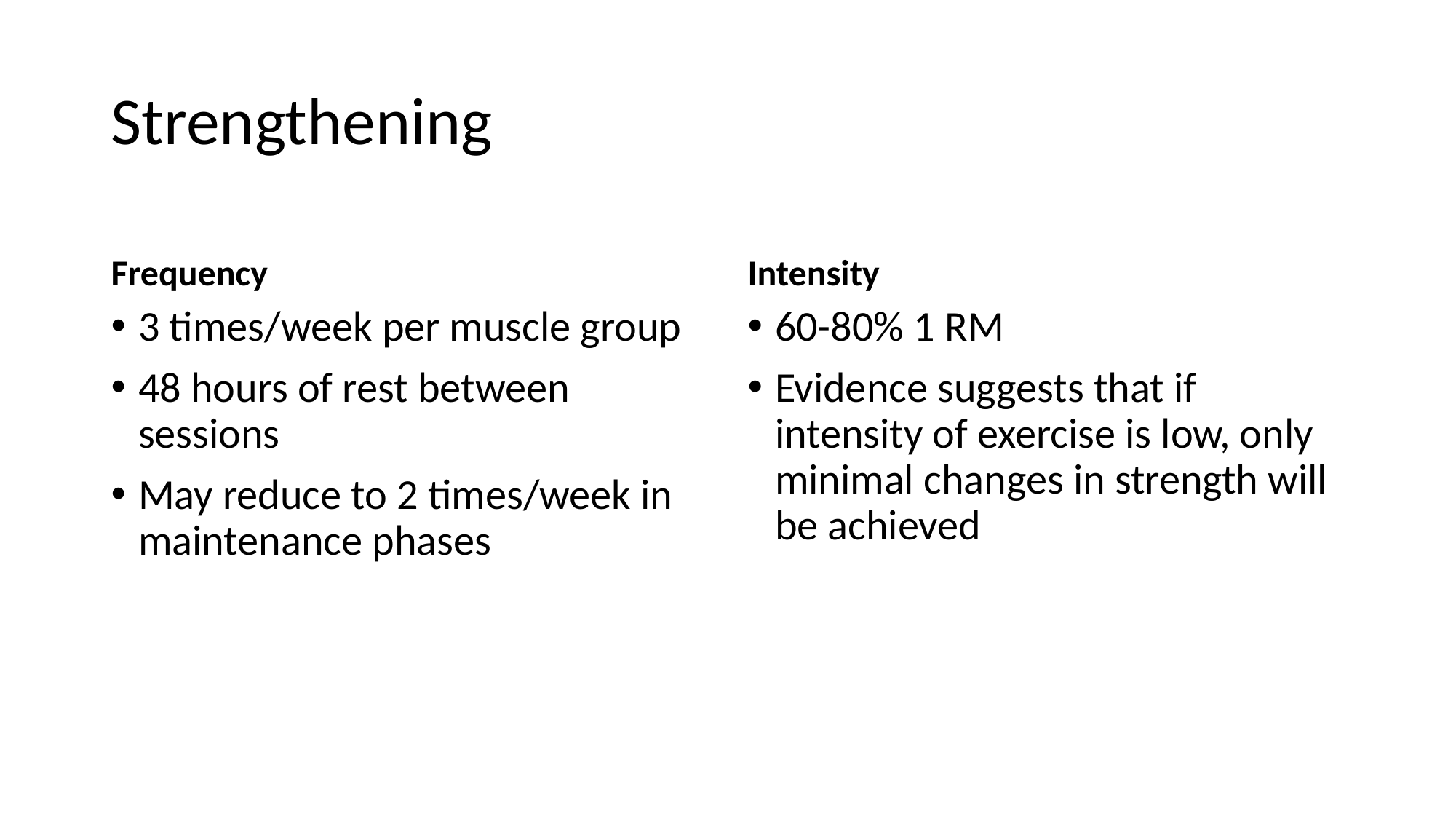

# Strengthening
Frequency
Intensity
3 times/week per muscle group
48 hours of rest between sessions
May reduce to 2 times/week in maintenance phases
60-80% 1 RM
Evidence suggests that if intensity of exercise is low, only minimal changes in strength will be achieved